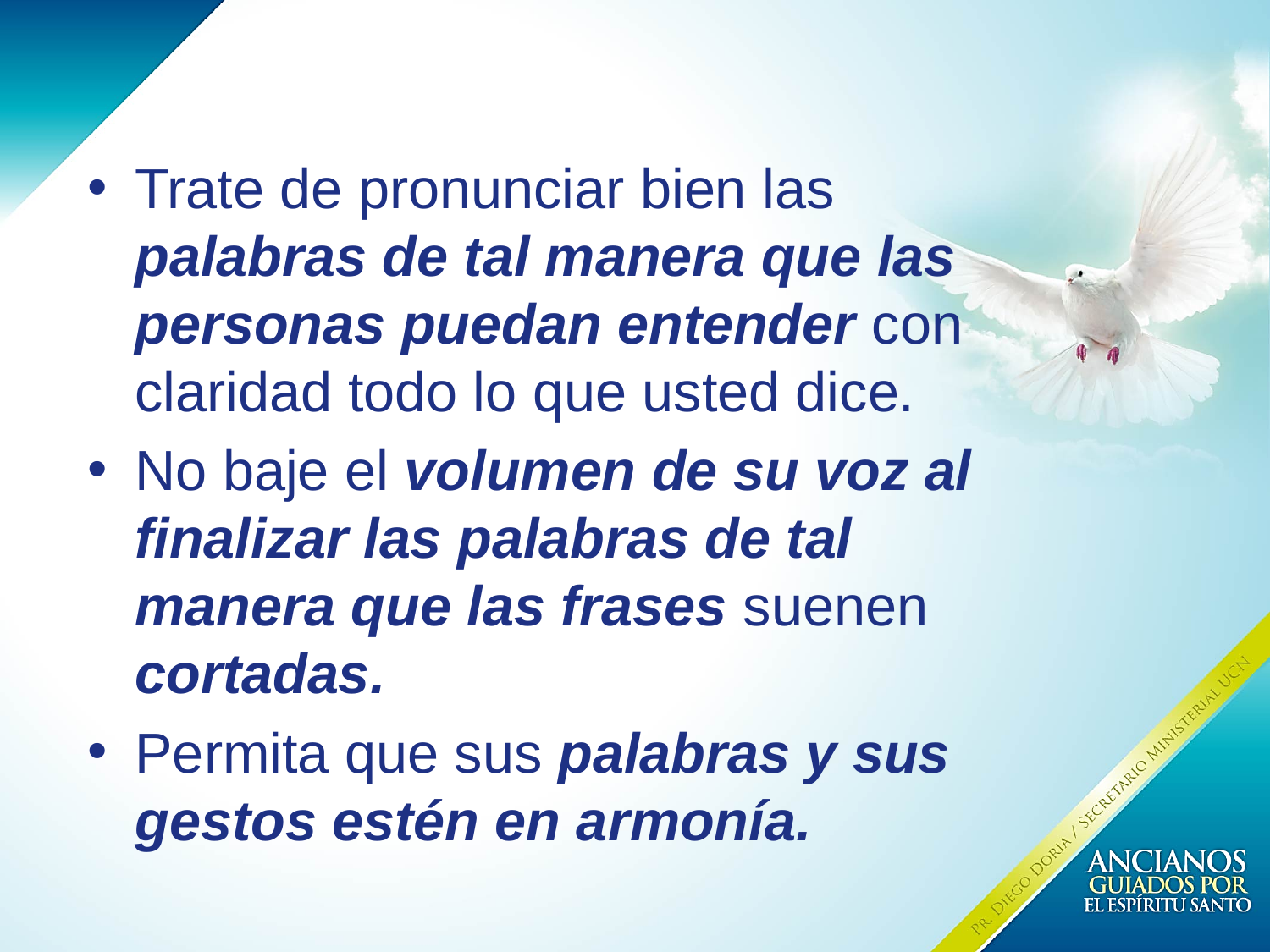

Trate de pronunciar bien las palabras de tal manera que las personas puedan entender con claridad todo lo que usted dice.
No baje el volumen de su voz al finalizar las palabras de tal manera que las frases suenen cortadas.
Permita que sus palabras y sus gestos estén en armonía.